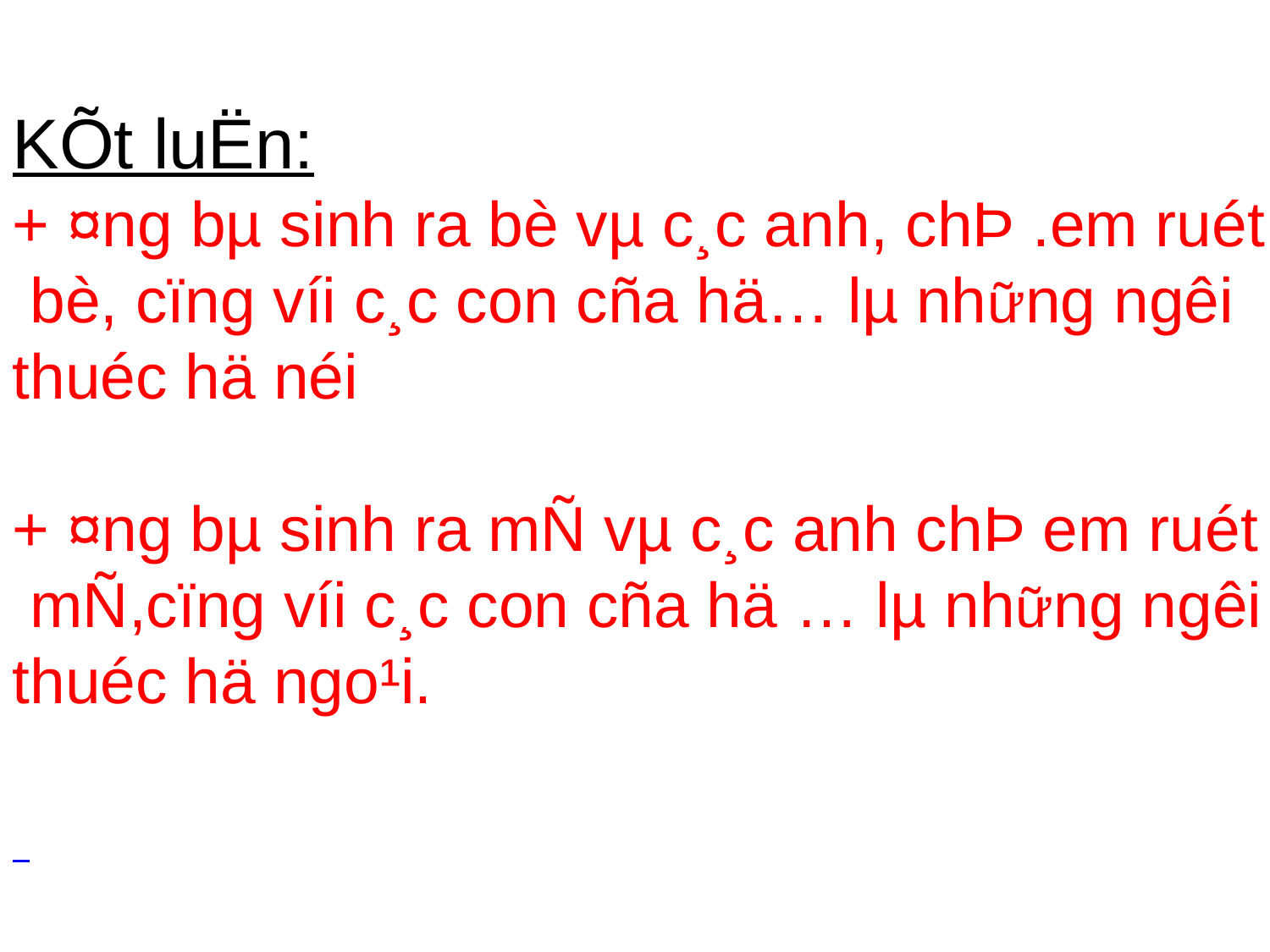

KÕt luËn:
+ ¤ng bµ sinh ra bè vµ c¸c anh, chÞ .em ruét cña
 bè, cïng víi c¸c con cña hä… lµ những ng­êi
thuéc hä néi

+ ¤ng bµ sinh ra mÑ vµ c¸c anh chÞ em ruét cña
 mÑ,cïng víi c¸c con cña hä … lµ những ng­êi
thuéc hä ngo¹i.